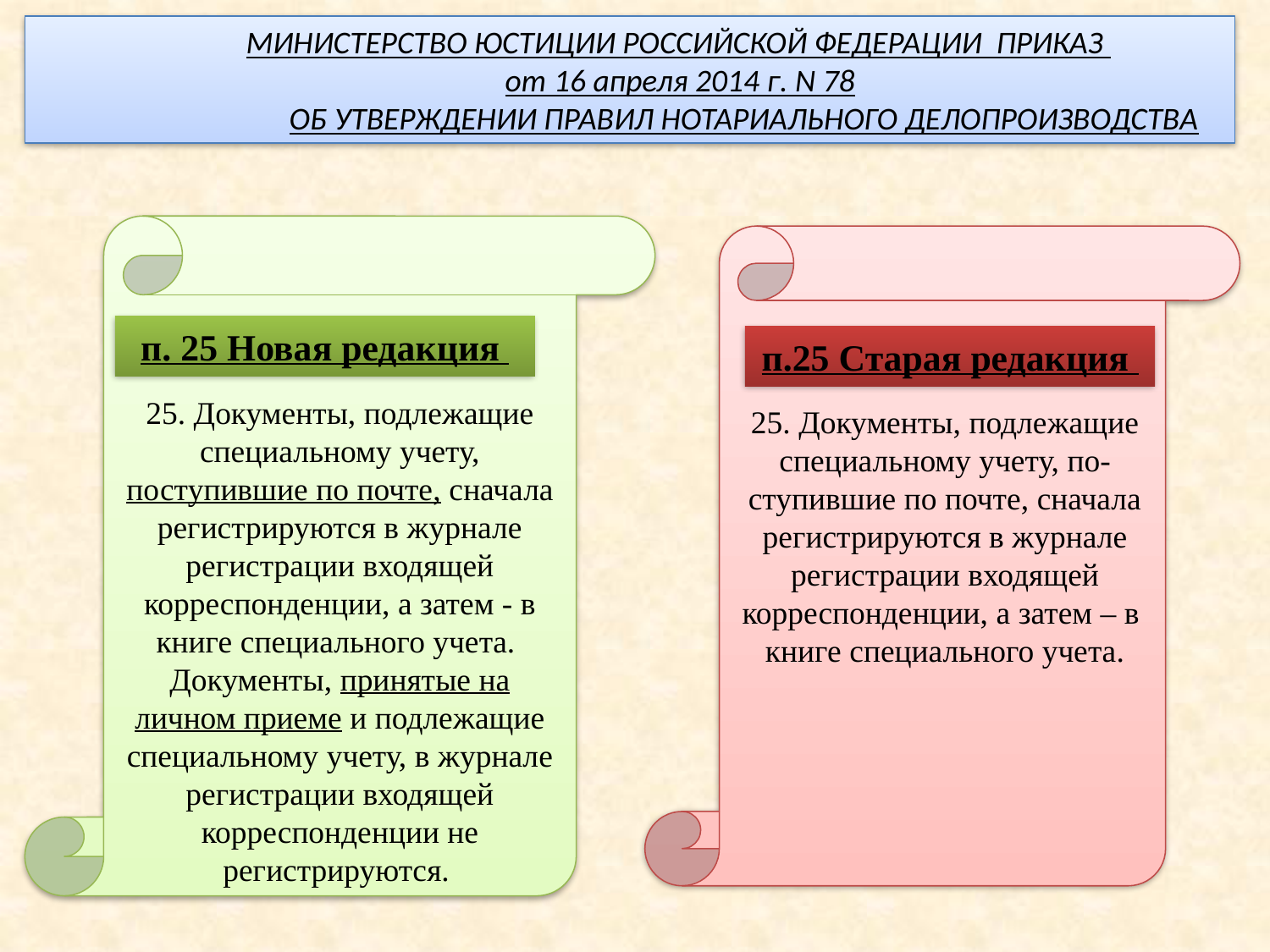

МИНИСТЕРСТВО ЮСТИЦИИ РОССИЙСКОЙ ФЕДЕРАЦИИ  ПРИКАЗ
                                                                 от 16 апреля 2014 г. N 78
                                   ОБ УТВЕРЖДЕНИИ ПРАВИЛ НОТАРИАЛЬНОГО ДЕЛОПРОИЗВОДСТВА

п. 25 Новая редакция
п.25 Старая редакция
25. Документы, подлежащие специальному учету, поступившие по почте, сначала регистрируются в журнале регистрации входящей корреспонденции, а затем - в книге специального учета.
Документы, принятые на личном приеме и подлежащие специальному учету, в журнале регистрации входящей корреспонденции не регистрируются.

25. Документы, подлежащие специальному учету, по-
ступившие по почте, сначала регистрируются в журнале регистрации входящей корреспонденции, а затем – в
книге специального учета.